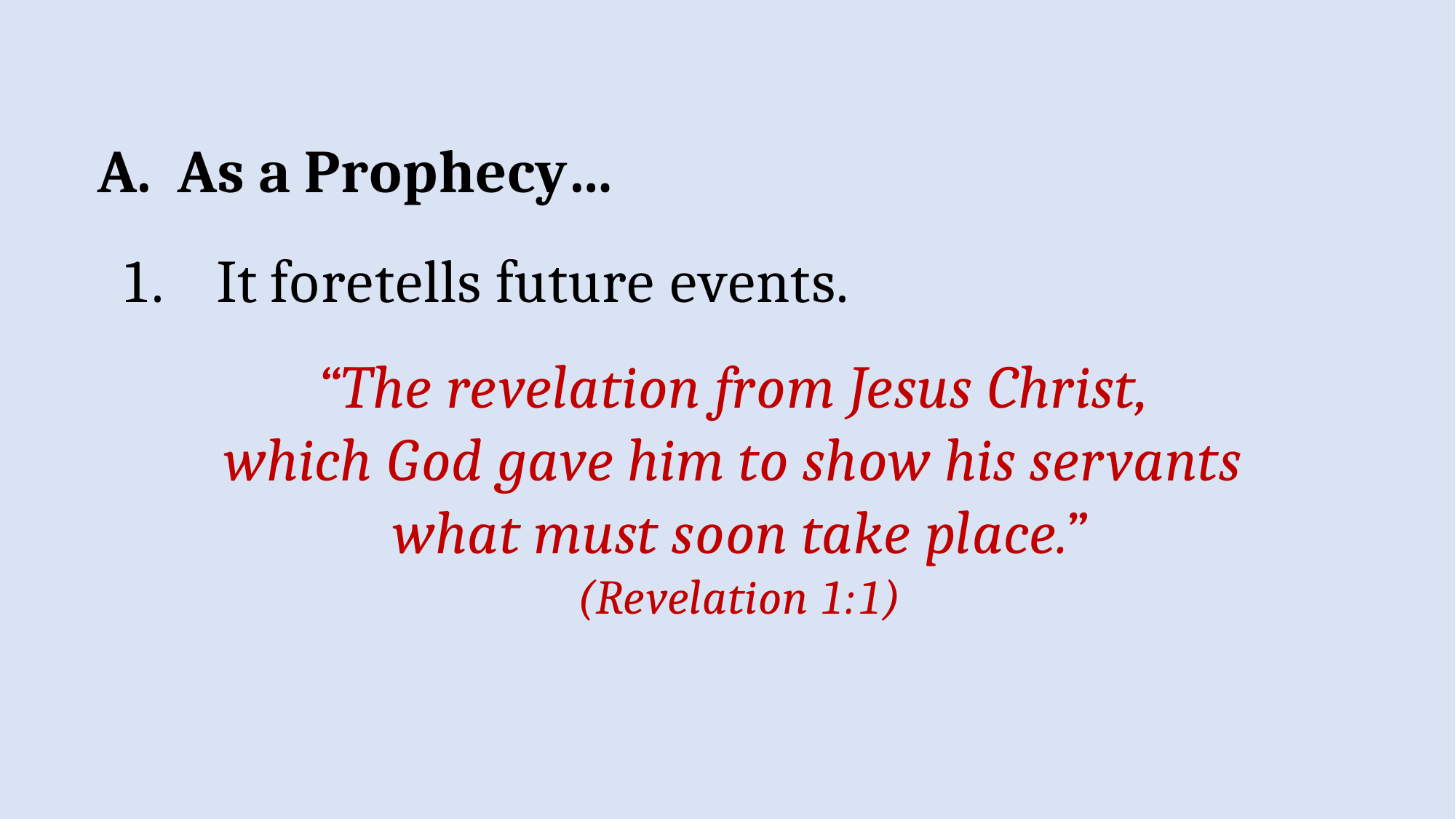

As a Prophecy…

    It foretells future events.

“The revelation from Jesus Christ,
which God gave him to show his servants
what must soon take place.”
(Revelation 1:1)